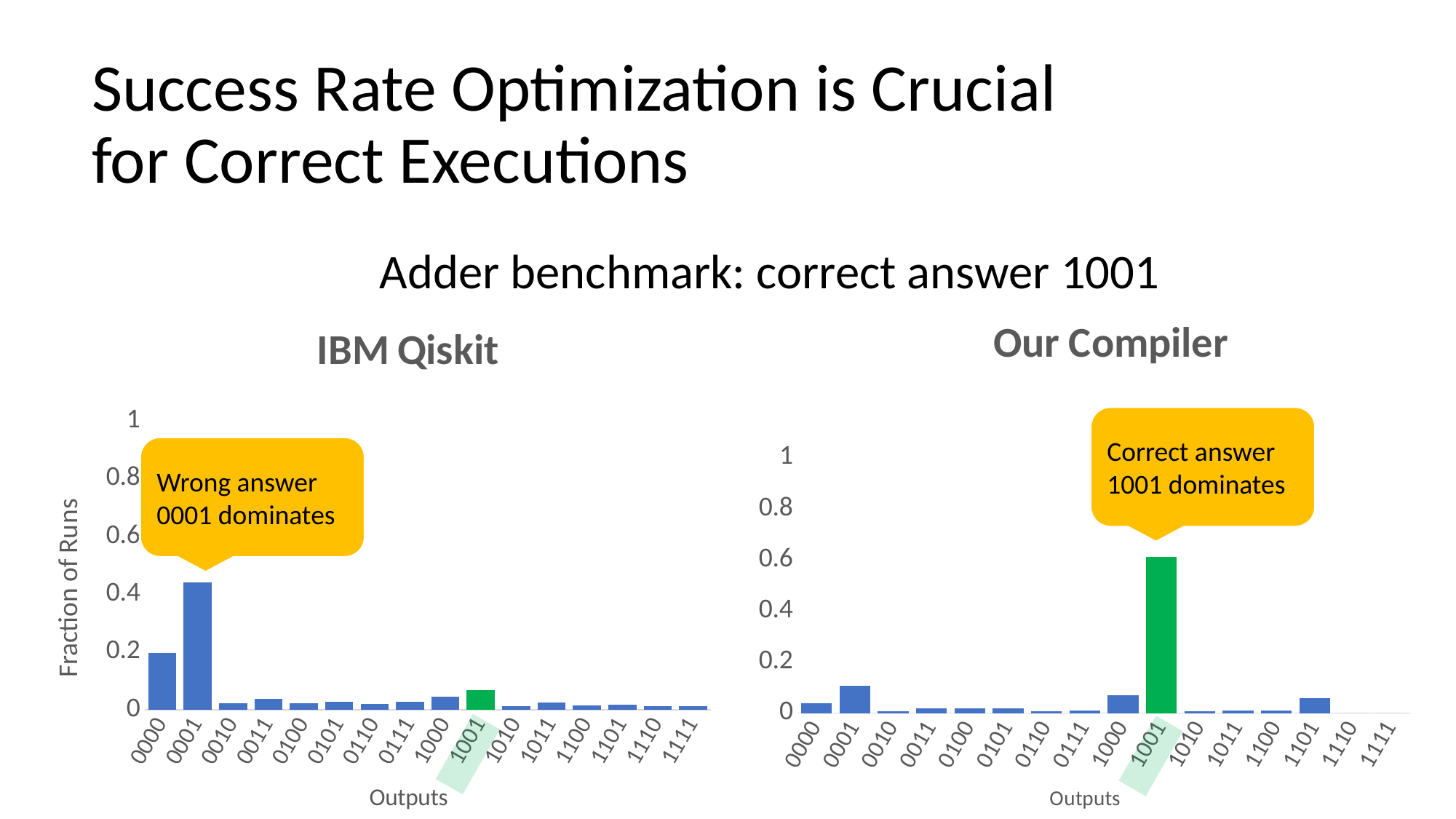

# Success Rate Optimization is Crucial for Correct Executions
Adder benchmark: correct answer 1001

### Chart: IBM Qiskit

| Category |  |
|---|---|
| 0000 | 0.19702148437500008 |
| 0001 | 0.440185546875 |
| 0010 | 0.02307128906250001 |
| 0011 | 0.03601074218750002 |
| 0100 | 0.02172851562500001 |
| 0101 | 0.02819824218750001 |
| 0110 | 0.020019531249999997 |
| 0111 | 0.02697753906250001 |
| 1000 | 0.044921874999999986 |
| 1001 | 0.06762695312500001 |
| 1010 | 0.012084960937499995 |
| 1011 | 0.025390625 |
| 1100 | 0.014160156250000003 |
| 1101 | 0.017456054687500003 |
| 1110 | 0.012207031250000003 |
| 1111 | 0.012939453125 |

### Chart: Our Compiler

| Category |  |
|---|---|
| 0000 | 0.0391845703125 |
| 0001 | 0.105712890625 |
| 0010 | 0.007446289062500007 |
| 0011 | 0.018066406250000003 |
| 0100 | 0.017822265625000003 |
| 0101 | 0.018066406250000003 |
| 0110 | 0.008178710937500005 |
| 0111 | 0.010131835937500003 |
| 1000 | 0.07128906249999996 |
| 1001 | 0.611328125 |
| 1010 | 0.0075683593750000035 |
| 1011 | 0.008789062500000005 |
| 1100 | 0.010742187500000003 |
| 1101 | 0.0595703125 |
| 1110 | 0.0 |
| 1111 | 0.0 |
Correct answer 1001 dominates

Wrong answer 0001 dominates